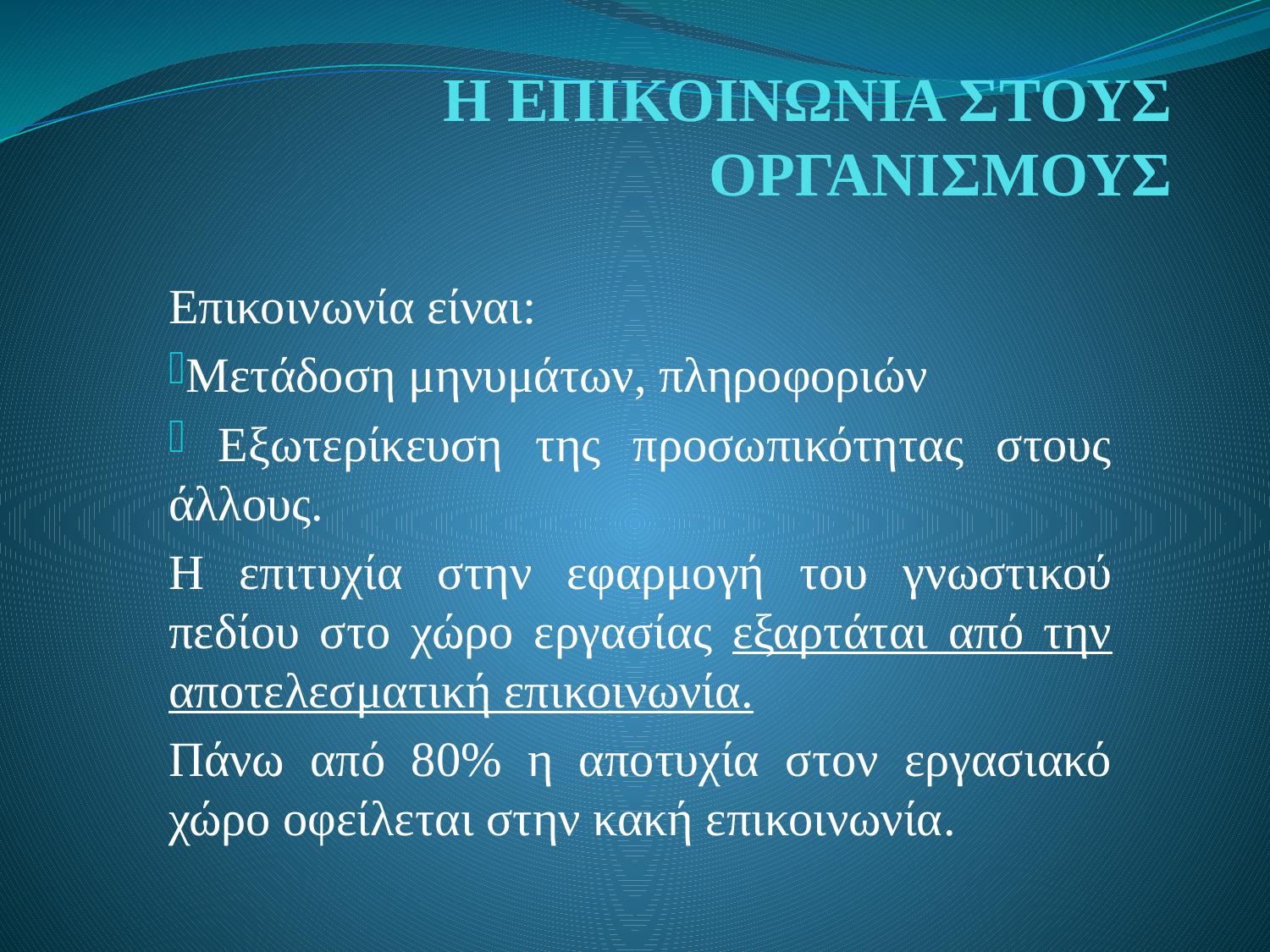

# Η ΕΠΙΚΟΙΝΩΝΙΑ ΣΤΟΥΣ ΟΡΓΑΝΙΣΜΟΥΣ
Επικοινωνία είναι:
Μετάδοση μηνυμάτων, πληροφοριών
 Εξωτερίκευση της προσωπικότητας στους άλλους.
Η επιτυχία στην εφαρμογή του γνωστικού πεδίου στο χώρο εργασίας εξαρτάται από την αποτελεσματική επικοινωνία.
Πάνω από 80% η αποτυχία στον εργασιακό χώρο οφείλεται στην κακή επικοινωνία.